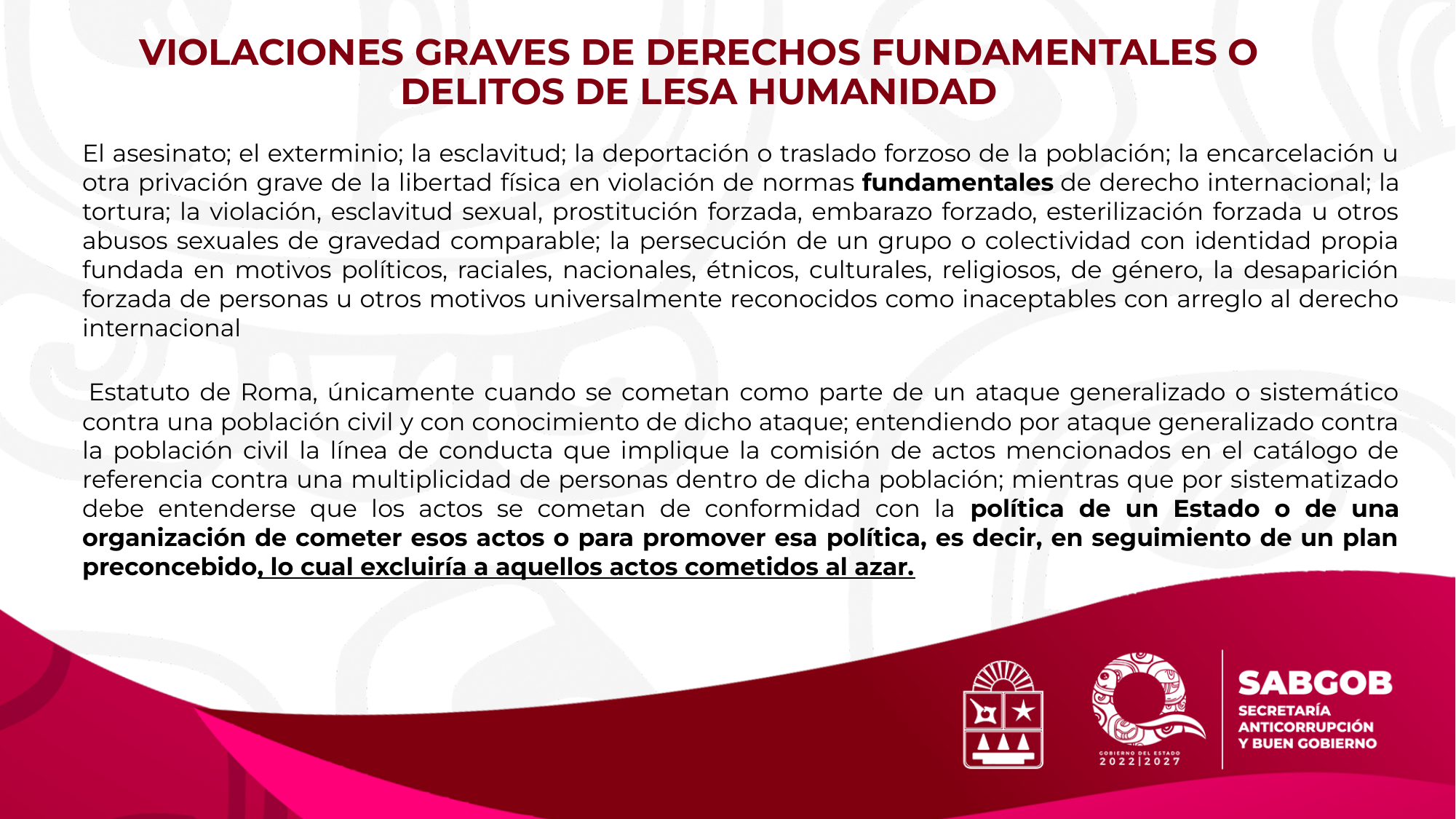

# VIOLACIONES GRAVES DE DERECHOS FUNDAMENTALES O DELITOS DE LESA HUMANIDAD
El asesinato; el exterminio; la esclavitud; la deportación o traslado forzoso de la población; la encarcelación u otra privación grave de la libertad física en violación de normas fundamentales de derecho internacional; la tortura; la violación, esclavitud sexual, prostitución forzada, embarazo forzado, esterilización forzada u otros abusos sexuales de gravedad comparable; la persecución de un grupo o colectividad con identidad propia fundada en motivos políticos, raciales, nacionales, étnicos, culturales, religiosos, de género, la desaparición forzada de personas u otros motivos universalmente reconocidos como inaceptables con arreglo al derecho internacional
 Estatuto de Roma, únicamente cuando se cometan como parte de un ataque generalizado o sistemático contra una población civil y con conocimiento de dicho ataque; entendiendo por ataque generalizado contra la población civil la línea de conducta que implique la comisión de actos mencionados en el catálogo de referencia contra una multiplicidad de personas dentro de dicha población; mientras que por sistematizado debe entenderse que los actos se cometan de conformidad con la política de un Estado o de una organización de cometer esos actos o para promover esa política, es decir, en seguimiento de un plan preconcebido, lo cual excluiría a aquellos actos cometidos al azar.